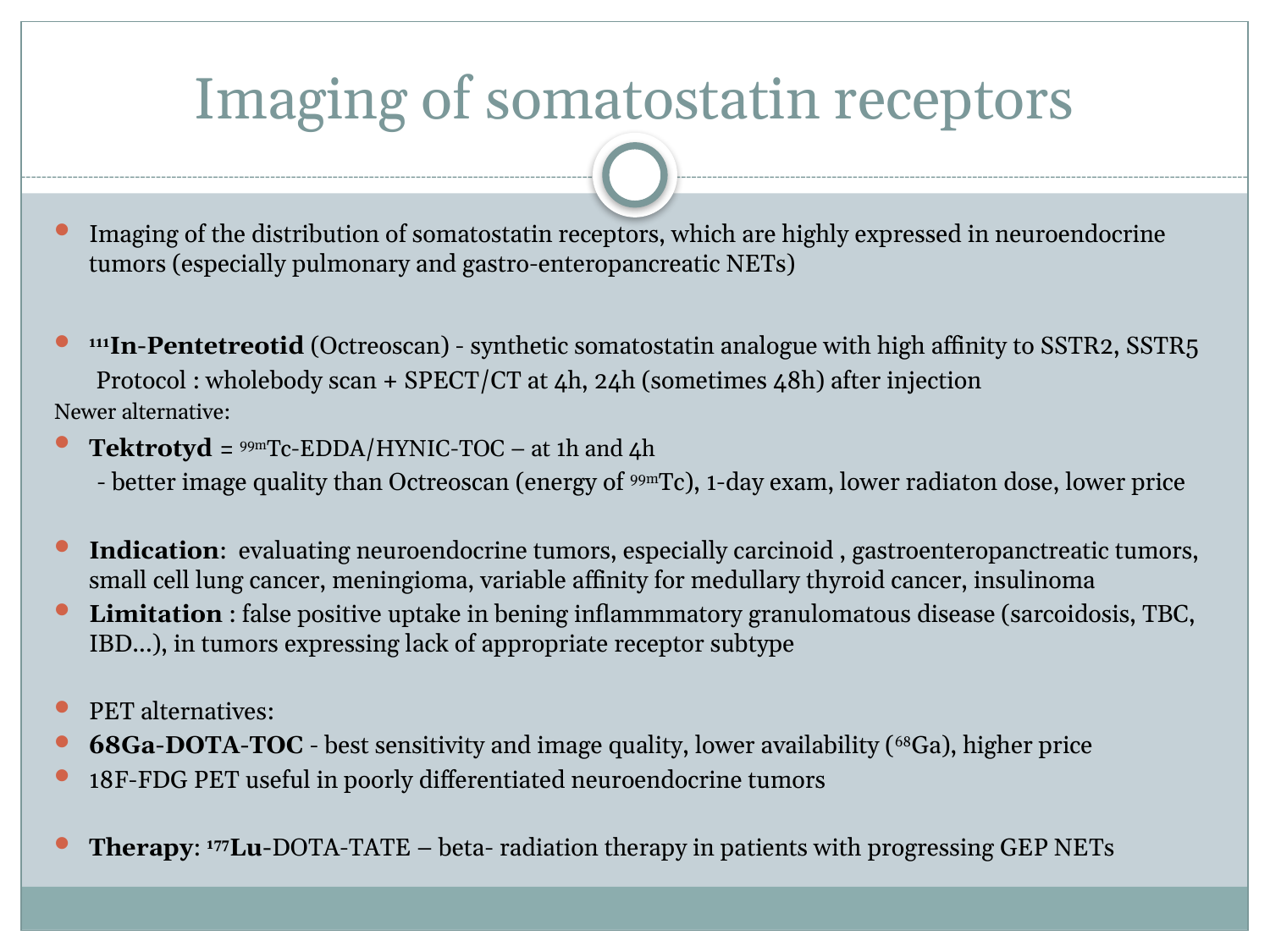

# Imaging of somatostatin receptors
Imaging of the distribution of somatostatin receptors, which are highly expressed in neuroendocrine tumors (especially pulmonary and gastro-enteropancreatic NETs)

111In-Pentetreotid (Octreoscan) - synthetic somatostatin analogue with high affinity to SSTR2, SSTR5
       Protocol : wholebody scan + SPECT/CT at 4h, 24h (sometimes 48h) after injection
Newer alternative:
Tektrotyd = 99mTc-EDDA/HYNIC-TOC – at 1h and 4h
        - better image quality than Octreoscan (energy of 99mTc), 1-day exam, lower radiaton dose, lower price

Indication:  evaluating neuroendocrine tumors, especially carcinoid , gastroenteropanctreatic tumors, small cell lung cancer, meningioma, variable affinity for medullary thyroid cancer, insulinoma
Limitation : false positive uptake in bening inflammmatory granulomatous disease (sarcoidosis, TBC, IBD...), in tumors expressing lack of appropriate receptor subtype

PET alternatives:
68Ga-DOTA-TOC - best sensitivity and image quality, lower availability (68Ga), higher price
18F-FDG PET useful in poorly differentiated neuroendocrine tumors

Therapy: 177Lu-DOTA-TATE – beta- radiation therapy in patients with progressing GEP NETs